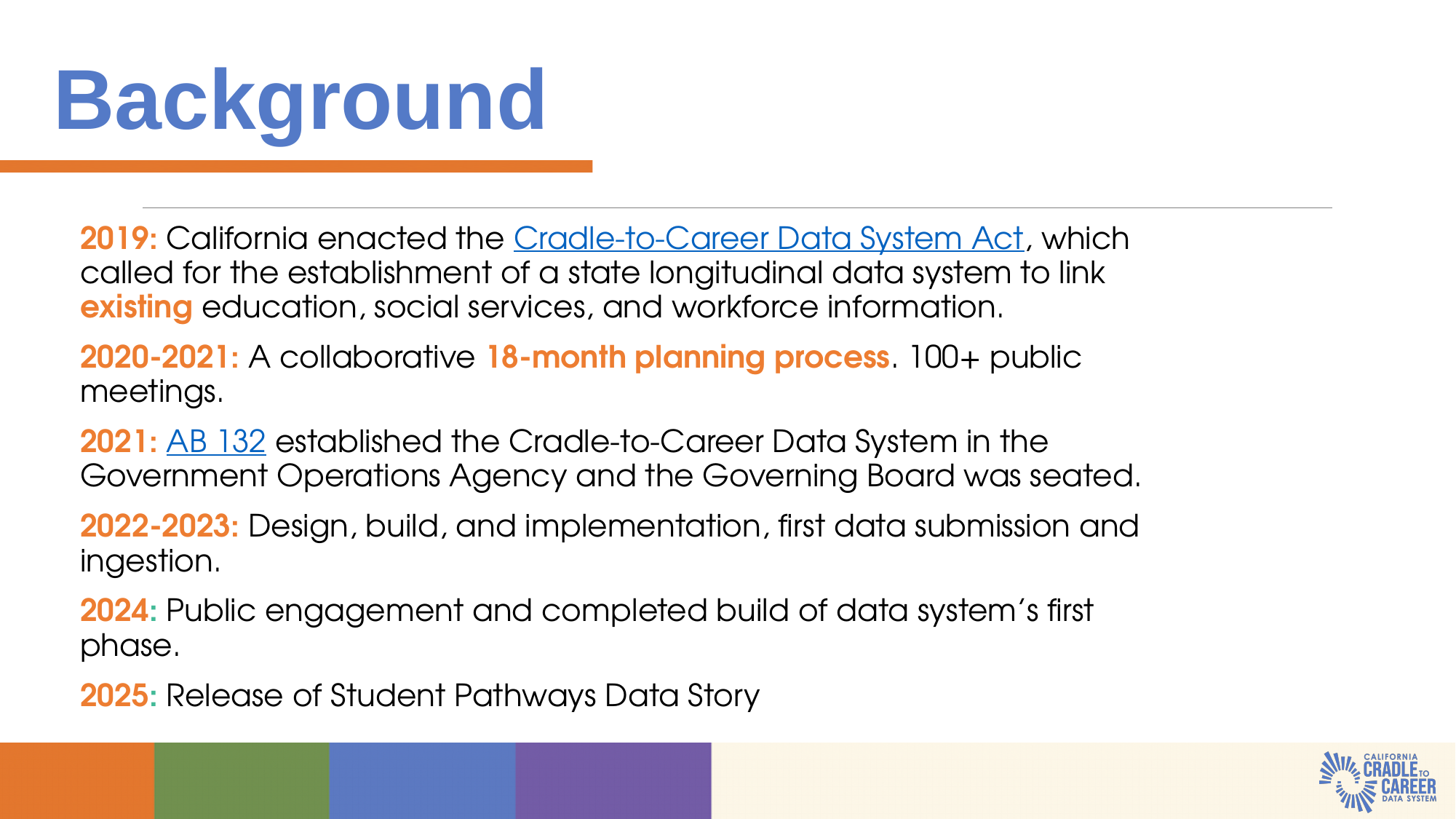

Background
2019: California enacted the Cradle-to-Career Data System Act, which called for the establishment of a state longitudinal data system to link existing education, social services, and workforce information.
2020-2021: A collaborative 18-month planning process. 100+ public meetings.
2021: AB 132 established the Cradle-to-Career Data System in the Government Operations Agency and the Governing Board was seated.
2022-2023: Design, build, and implementation, first data submission and ingestion.
2024: Public engagement and completed build of data system’s first phase.
2025: Release of Student Pathways Data Story